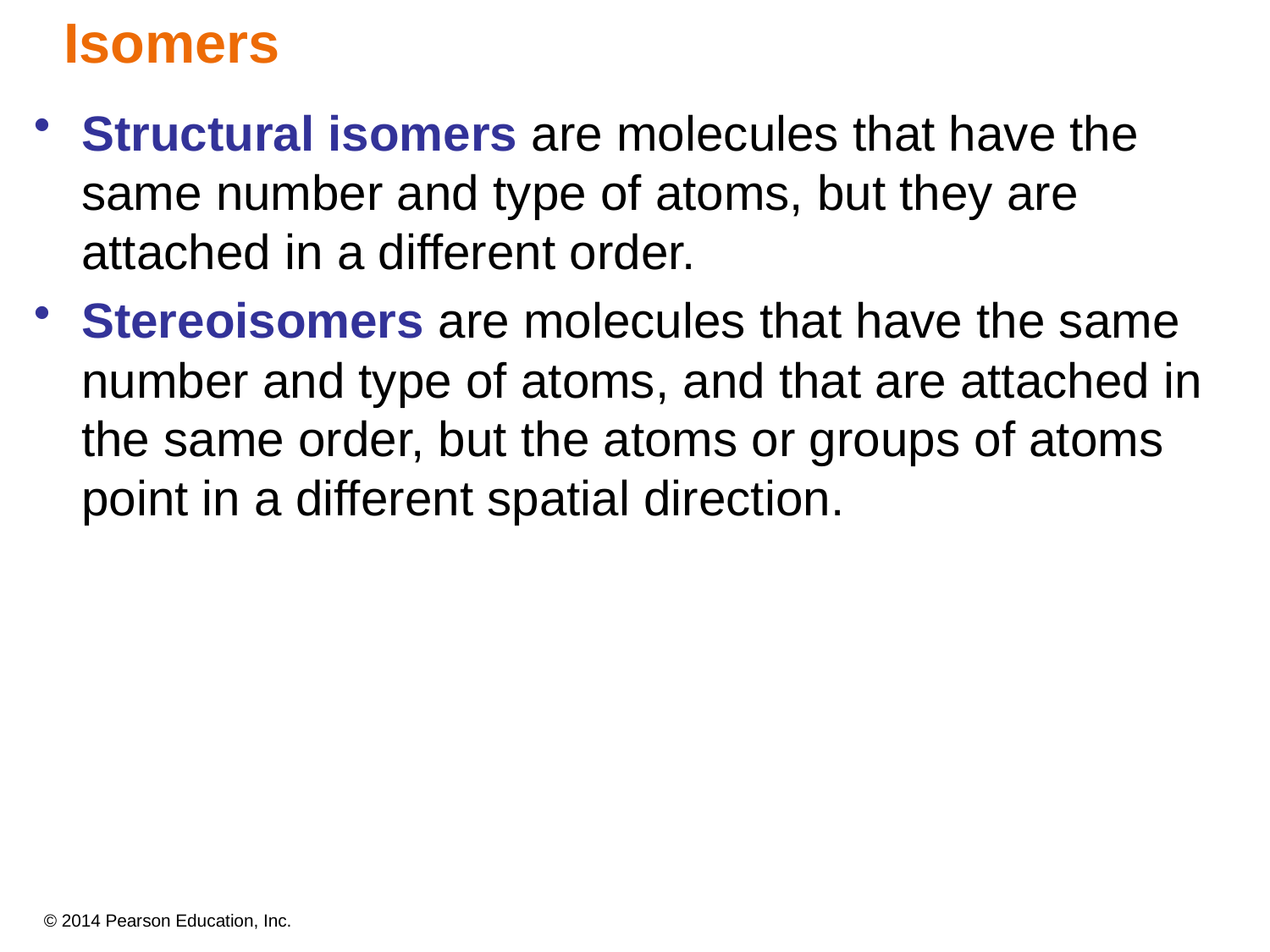

# Isomers
Structural isomers are molecules that have the same number and type of atoms, but they are attached in a different order.
Stereoisomers are molecules that have the same number and type of atoms, and that are attached in the same order, but the atoms or groups of atoms point in a different spatial direction.